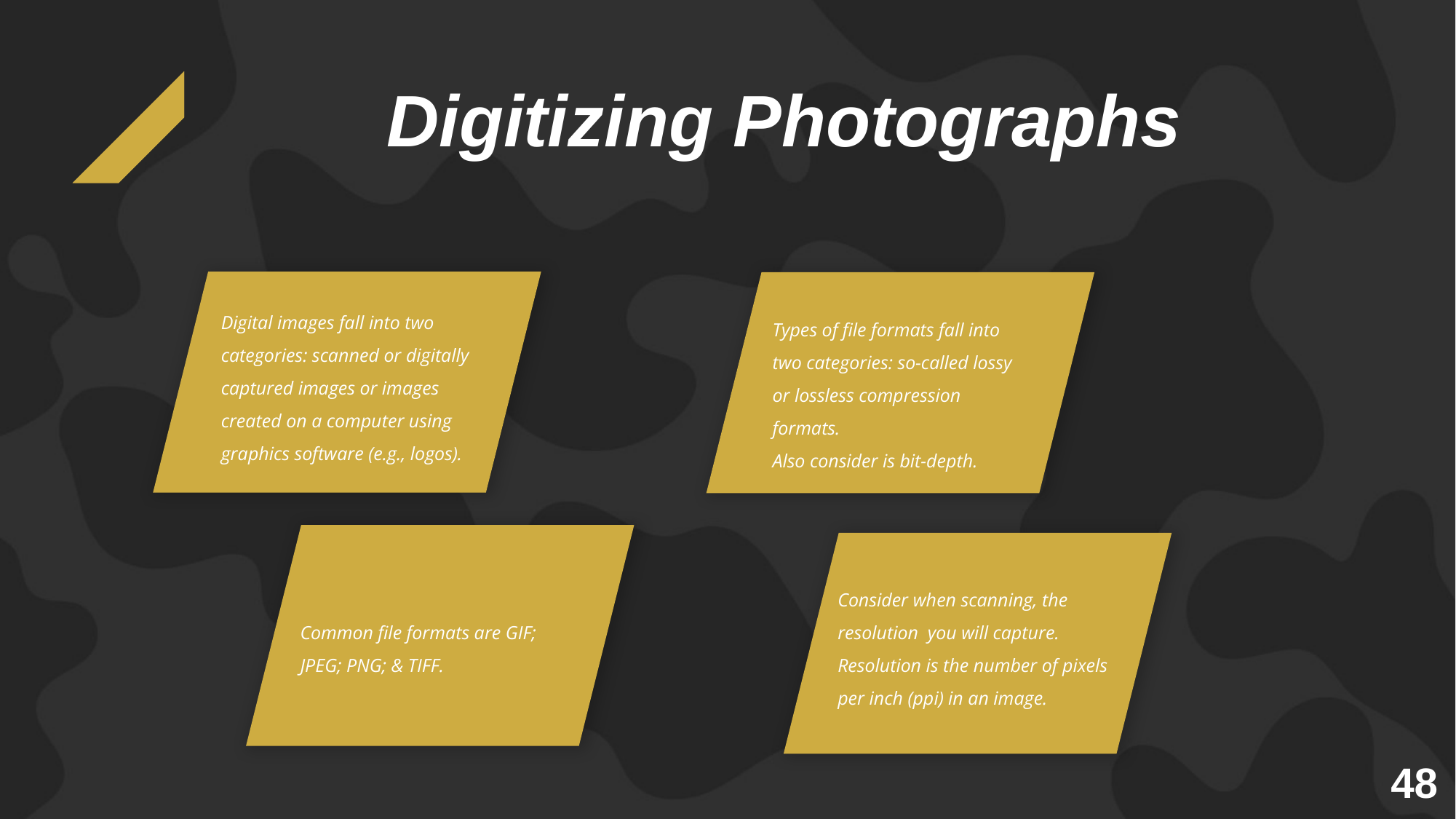

# Digitizing Photographs

Digital images fall into two categories: scanned or digitally captured images or images created on a computer using graphics software (e.g., logos).
Types of file formats fall into two categories: so-called lossy or lossless compression formats.
Also consider is bit-depth.

Consider when scanning, the resolution  you will capture. Resolution is the number of pixels per inch (ppi) in an image.
Common file formats are GIF; JPEG; PNG; & TIFF.